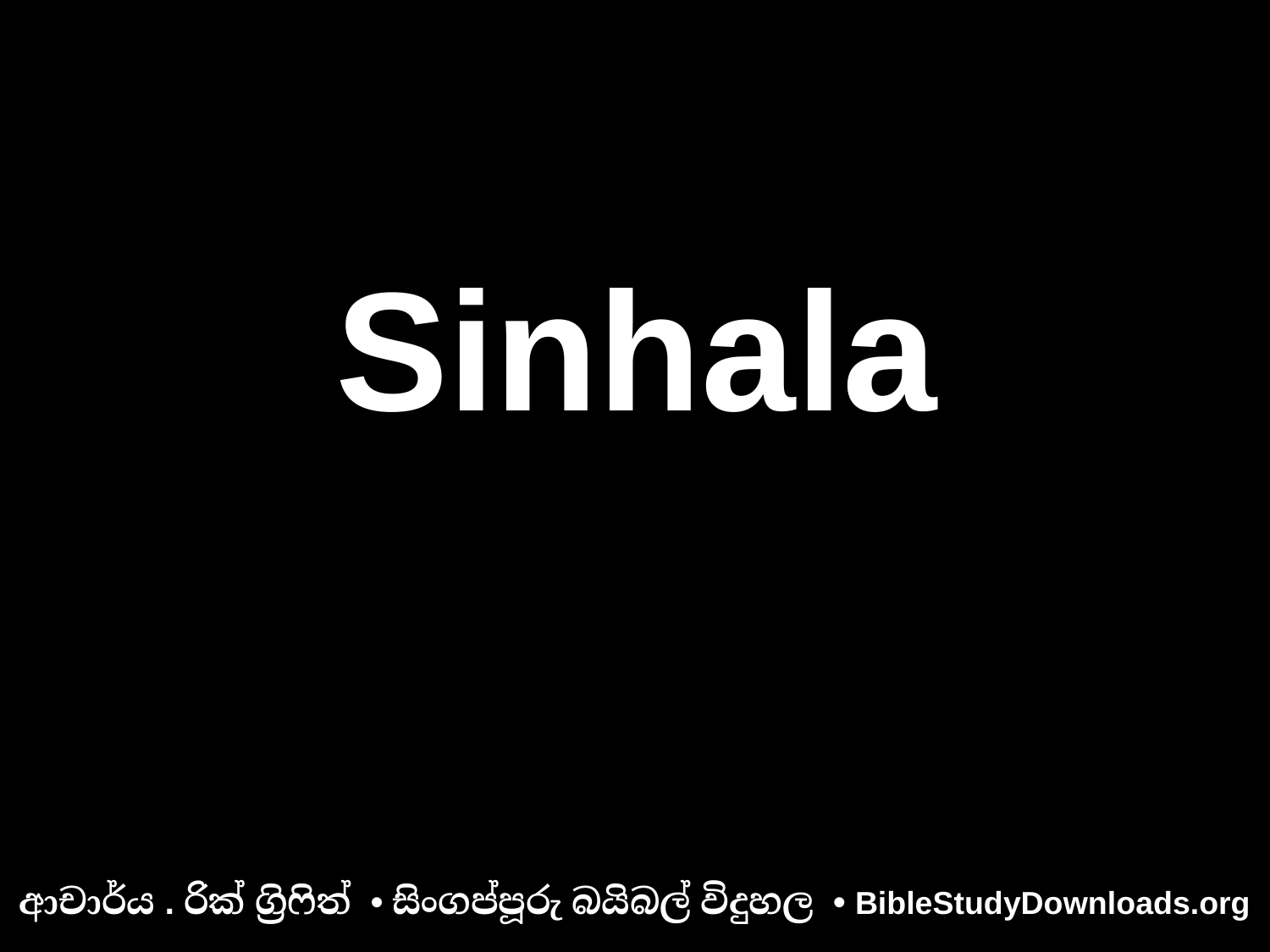

# Sinhala
ආචාර්ය . රික් ග්‍රිෆිත්  • සිංගප්පූරු බයිබල් විදුහල  • BibleStudyDownloads.org